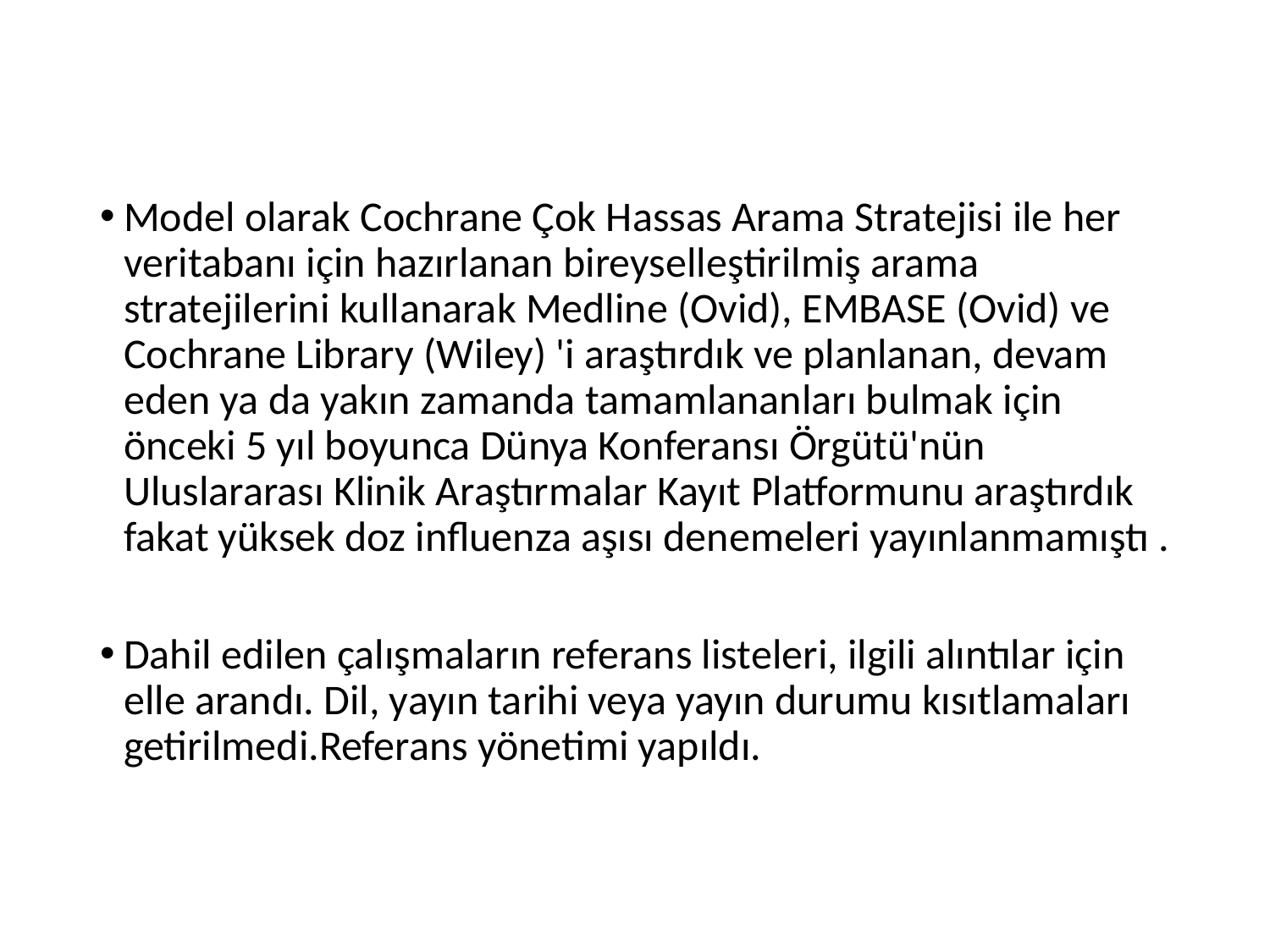

#
Model olarak Cochrane Çok Hassas Arama Stratejisi ile her veritabanı için hazırlanan bireyselleştirilmiş arama stratejilerini kullanarak Medline (Ovid), EMBASE (Ovid) ve Cochrane Library (Wiley) 'i araştırdık ve planlanan, devam eden ya da yakın zamanda tamamlananları bulmak için önceki 5 yıl boyunca Dünya Konferansı Örgütü'nün Uluslararası Klinik Araştırmalar Kayıt Platformunu araştırdık fakat yüksek doz influenza aşısı denemeleri yayınlanmamıştı .

Dahil edilen çalışmaların referans listeleri, ilgili alıntılar için elle arandı. Dil, yayın tarihi veya yayın durumu kısıtlamaları getirilmedi.Referans yönetimi yapıldı.